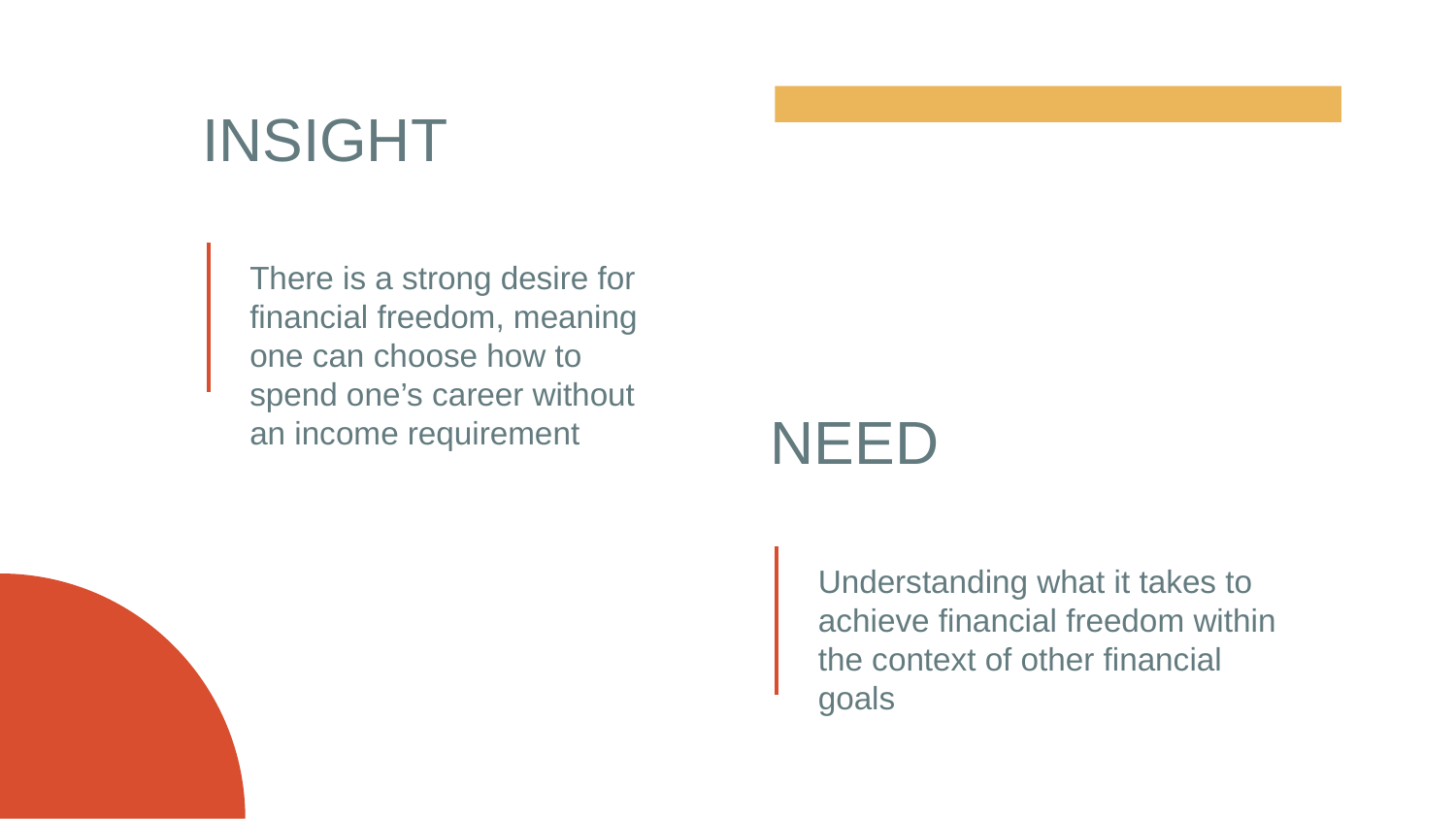

# INSIGHT

There is a strong desire for financial freedom, meaning one can choose how to spend one’s career without an income requirement
NEED

Understanding what it takes to achieve financial freedom within the context of other financial goals